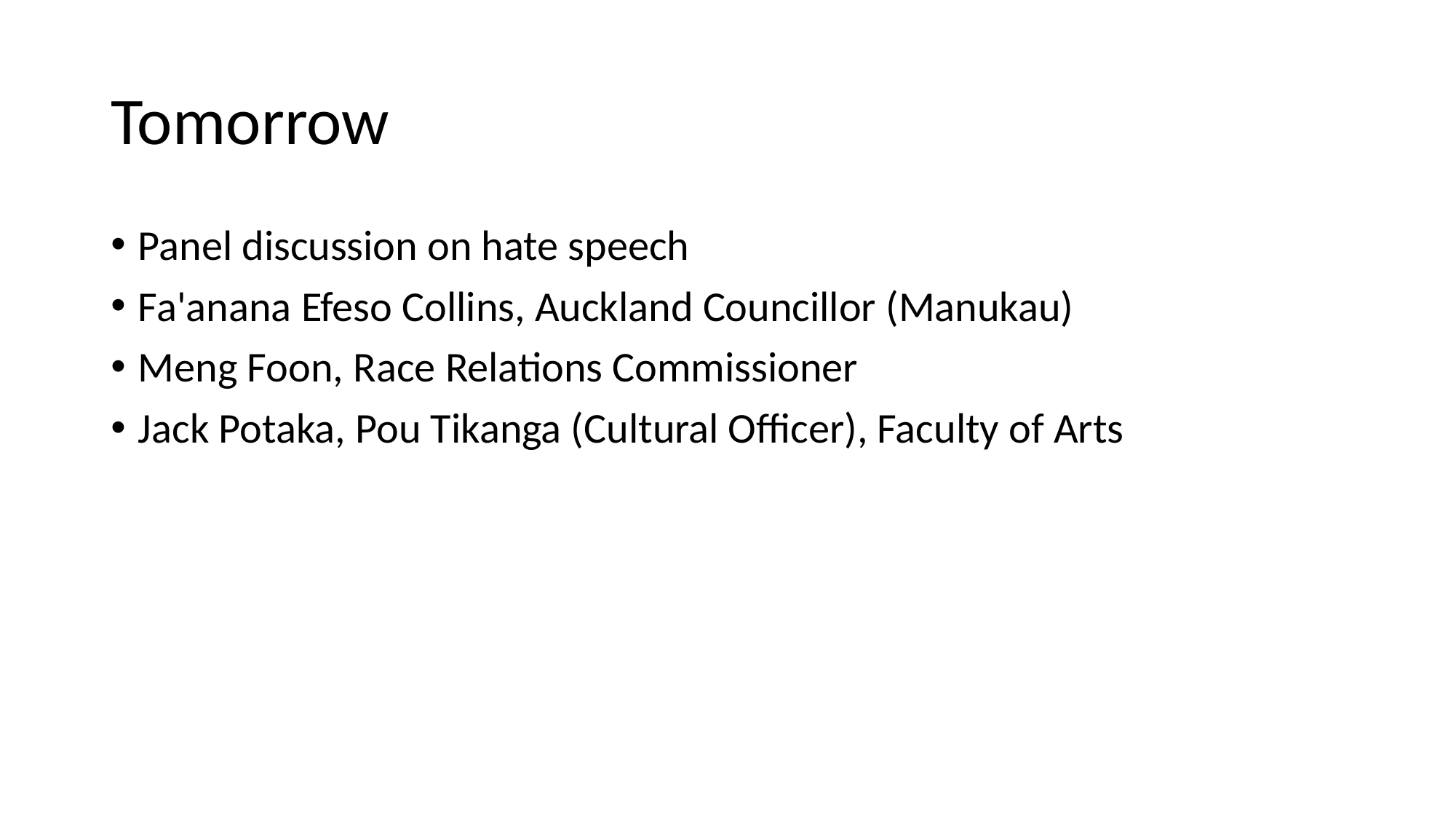

# Tomorrow
Panel discussion on hate speech
Fa'anana Efeso Collins, Auckland Councillor (Manukau)
Meng Foon, Race Relations Commissioner
Jack Potaka, Pou Tikanga (Cultural Officer), Faculty of Arts